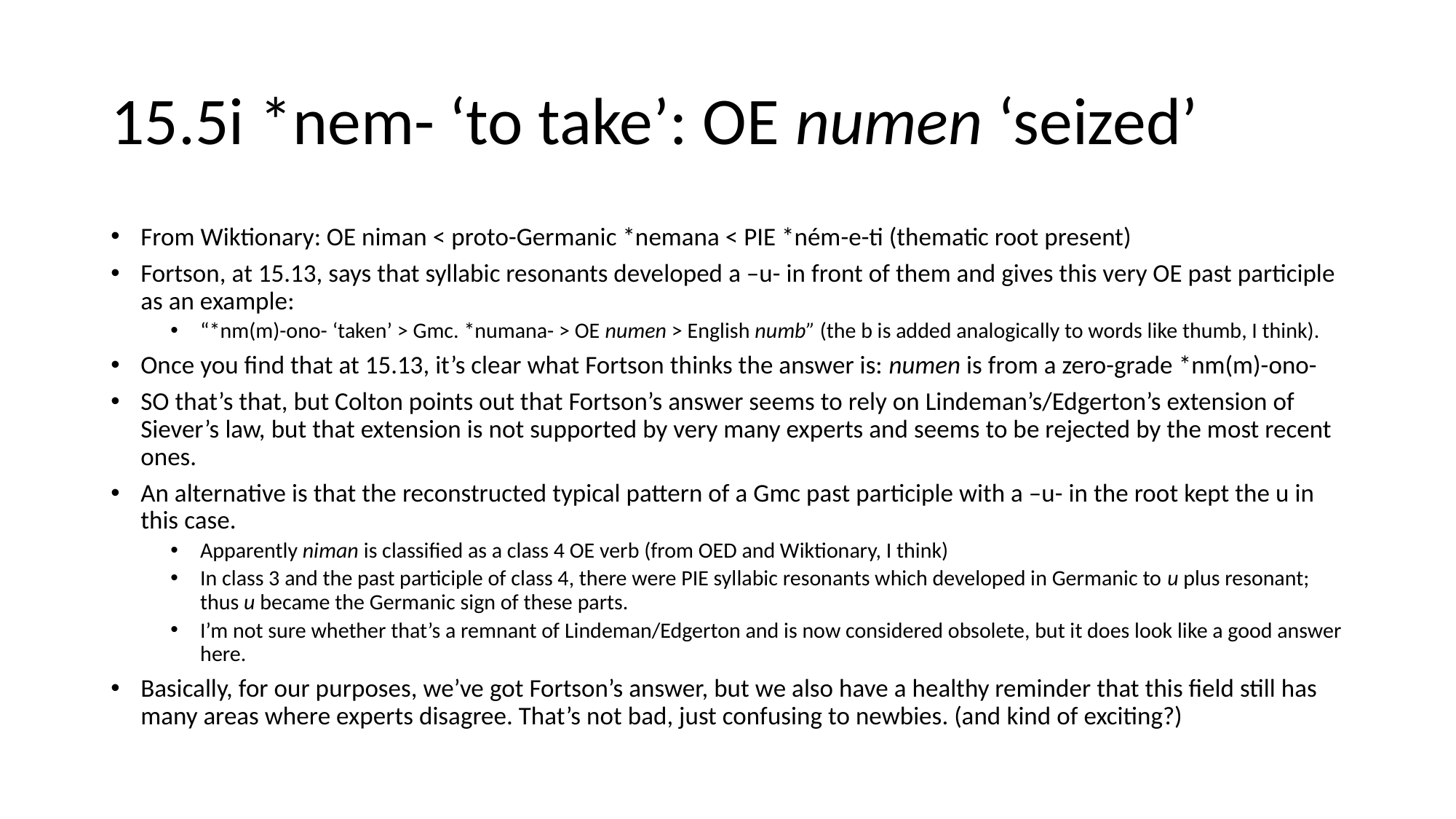

# 15.5i *nem- ‘to take’: OE numen ‘seized’
From Wiktionary: OE niman < proto-Germanic *nemana < PIE *ném-e-ti (thematic root present)
Fortson, at 15.13, says that syllabic resonants developed a –u- in front of them and gives this very OE past participle as an example:
“*nm(m)-ono- ‘taken’ > Gmc. *numana- > OE numen > English numb” (the b is added analogically to words like thumb, I think).
Once you find that at 15.13, it’s clear what Fortson thinks the answer is: numen is from a zero-grade *nm(m)-ono-
SO that’s that, but Colton points out that Fortson’s answer seems to rely on Lindeman’s/Edgerton’s extension of Siever’s law, but that extension is not supported by very many experts and seems to be rejected by the most recent ones.
An alternative is that the reconstructed typical pattern of a Gmc past participle with a –u- in the root kept the u in this case.
Apparently niman is classified as a class 4 OE verb (from OED and Wiktionary, I think)
In class 3 and the past participle of class 4, there were PIE syllabic resonants which developed in Germanic to u plus resonant; thus u became the Germanic sign of these parts.
I’m not sure whether that’s a remnant of Lindeman/Edgerton and is now considered obsolete, but it does look like a good answer here.
Basically, for our purposes, we’ve got Fortson’s answer, but we also have a healthy reminder that this field still has many areas where experts disagree. That’s not bad, just confusing to newbies. (and kind of exciting?)